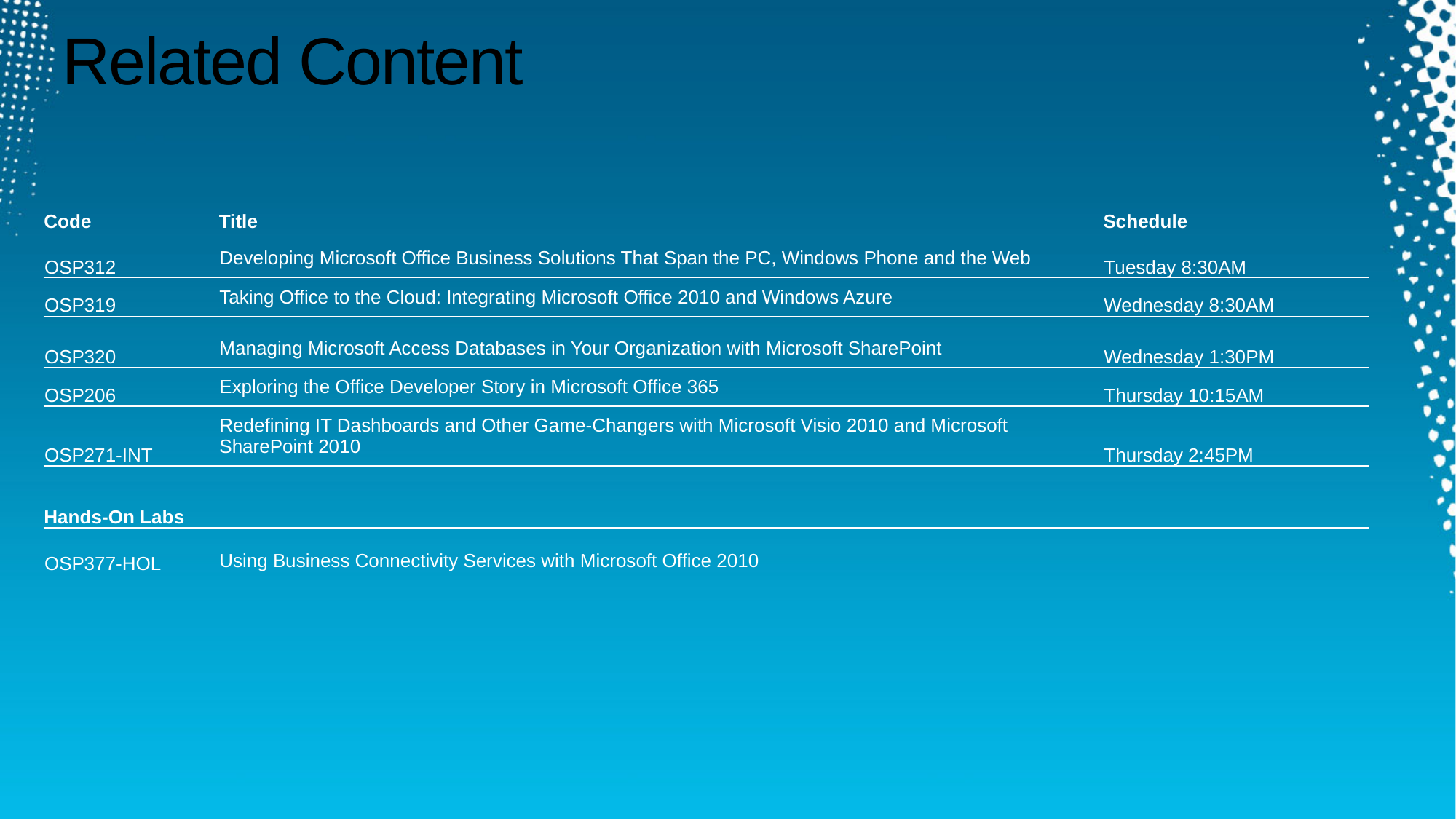

# Related Content
| Code | Title | Schedule |
| --- | --- | --- |
| OSP312 | Developing Microsoft Office Business Solutions That Span the PC, Windows Phone and the Web | Tuesday 8:30AM |
| OSP319 | Taking Office to the Cloud: Integrating Microsoft Office 2010 and Windows Azure | Wednesday 8:30AM |
| OSP320 | Managing Microsoft Access Databases in Your Organization with Microsoft SharePoint | Wednesday 1:30PM |
| OSP206 | Exploring the Office Developer Story in Microsoft Office 365 | Thursday 10:15AM |
| OSP271-INT | Redefining IT Dashboards and Other Game-Changers with Microsoft Visio 2010 and Microsoft SharePoint 2010 | Thursday 2:45PM |
| Hands-On Labs |  |  |
| OSP377-HOL | Using Business Connectivity Services with Microsoft Office 2010 |  |